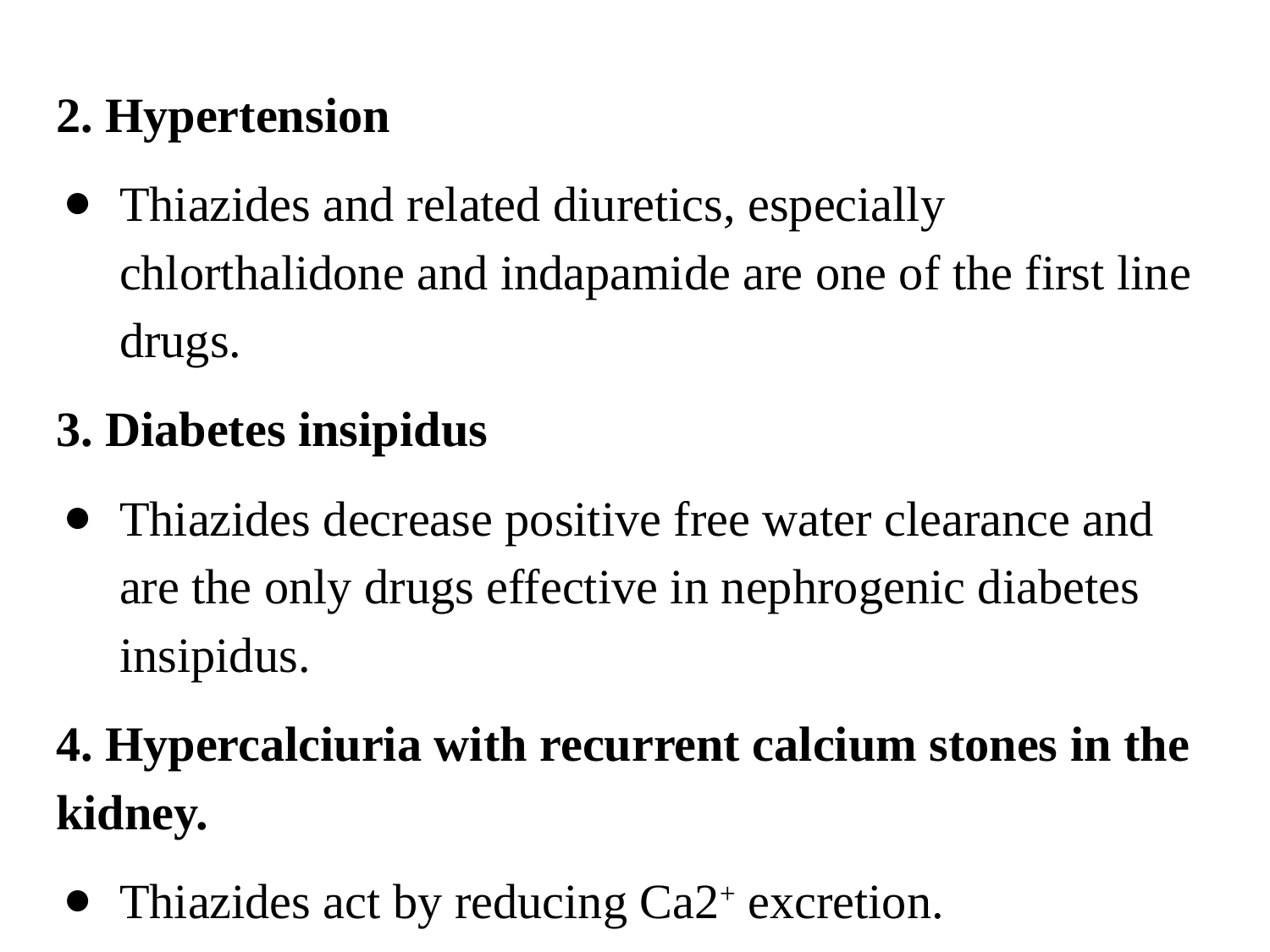

2. Hypertension
Thiazides and related diuretics, especially chlorthalidone and indapamide are one of the first line drugs.
3. Diabetes insipidus
Thiazides decrease positive free water clearance and are the only drugs effective in nephrogenic diabetes insipidus.
4. Hypercalciuria with recurrent calcium stones in the kidney.
Thiazides act by reducing Ca2+ excretion.